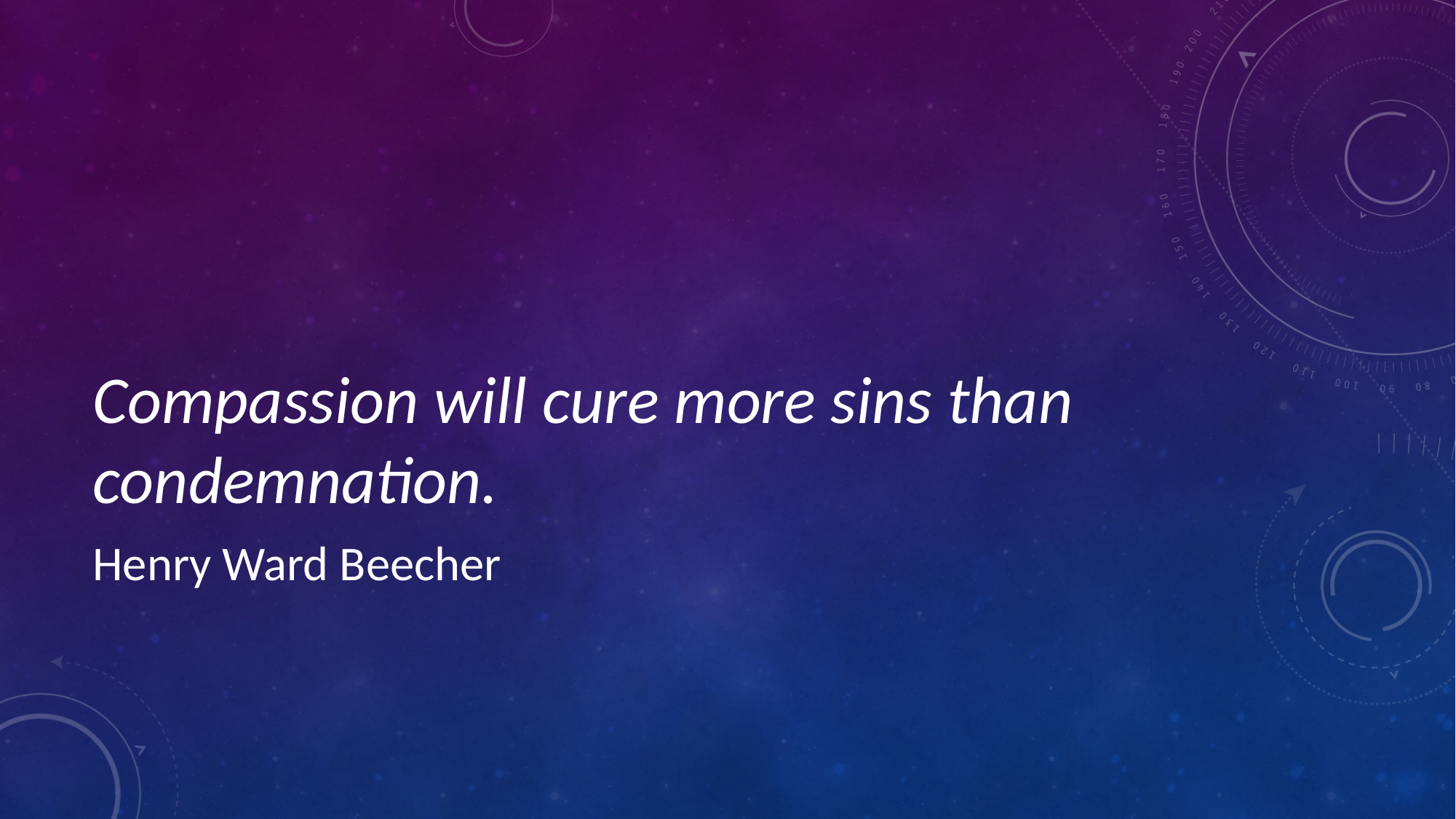

Compassion will cure more sins than condemnation.
Henry Ward Beecher